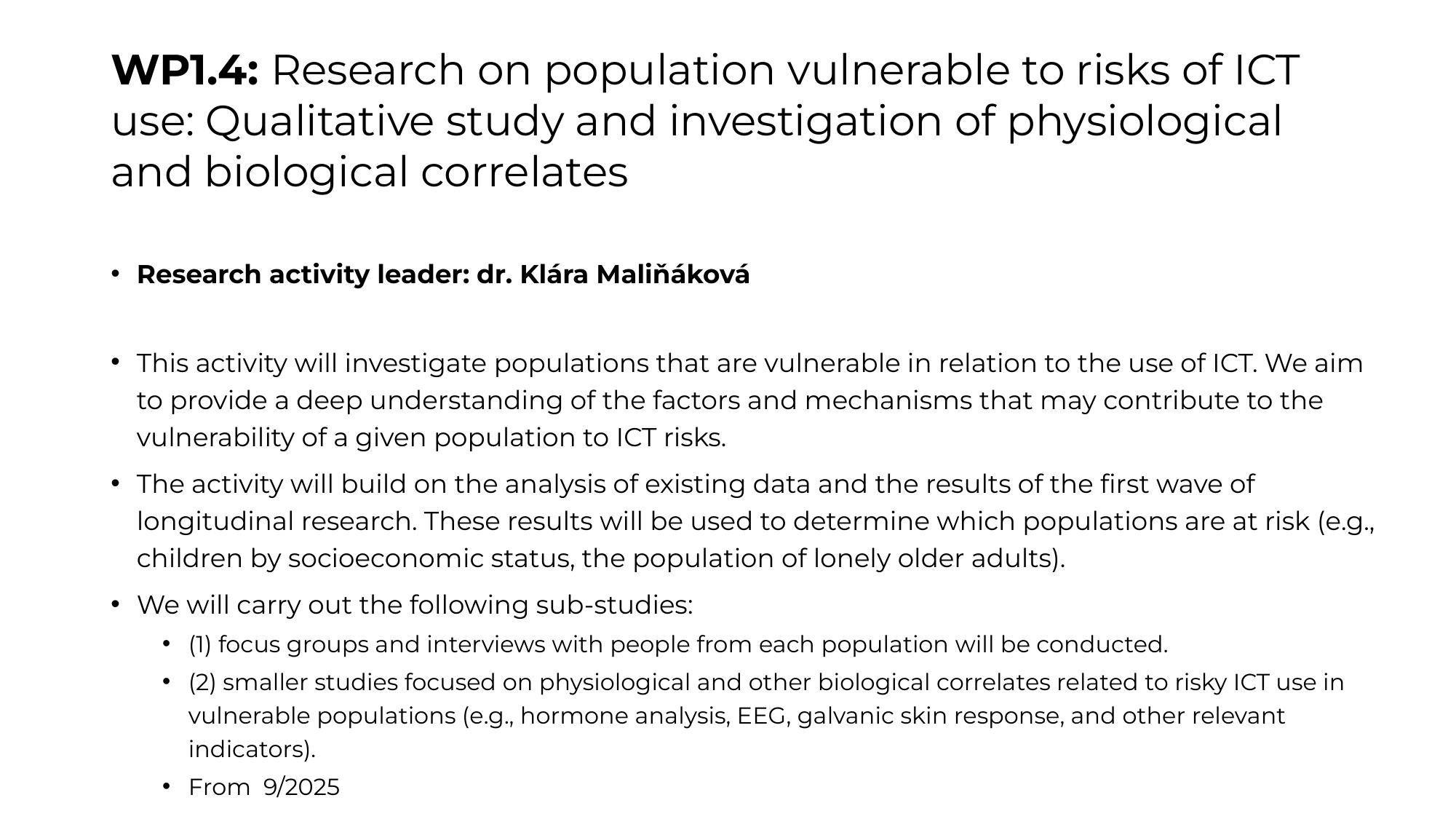

# WP1.4: Research on population vulnerable to risks of ICT use: Qualitative study and investigation of physiological and biological correlates
Research activity leader: dr. Klára Maliňáková

This activity will investigate populations that are vulnerable in relation to the use of ICT. We aim to provide a deep understanding of the factors and mechanisms that may contribute to the vulnerability of a given population to ICT risks.
The activity will build on the analysis of existing data and the results of the first wave of longitudinal research. These results will be used to determine which populations are at risk (e.g., children by socioeconomic status, the population of lonely older adults).
We will carry out the following sub-studies:
(1) focus groups and interviews with people from each population will be conducted.
(2) smaller studies focused on physiological and other biological correlates related to risky ICT use in vulnerable populations (e.g., hormone analysis, EEG, galvanic skin response, and other relevant indicators).
From  9/2025